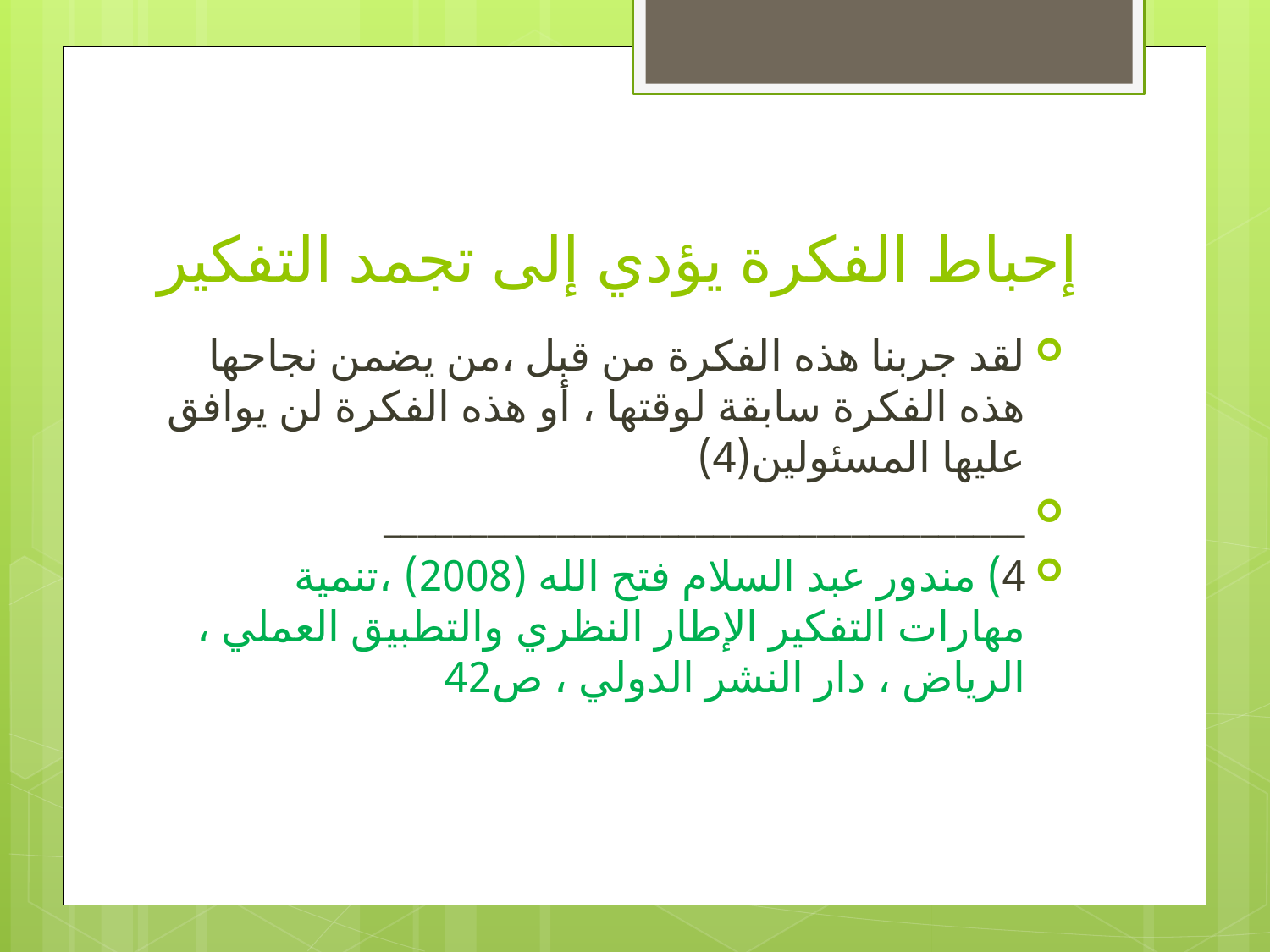

# إحباط الفكرة يؤدي إلى تجمد التفكير
لقد جربنا هذه الفكرة من قبل ،من يضمن نجاحها هذه الفكرة سابقة لوقتها ، أو هذه الفكرة لن يوافق عليها المسئولين(4)
_____________________________________
4) مندور عبد السلام فتح الله (2008) ،تنمية مهارات التفكير الإطار النظري والتطبيق العملي ، الرياض ، دار النشر الدولي ، ص42